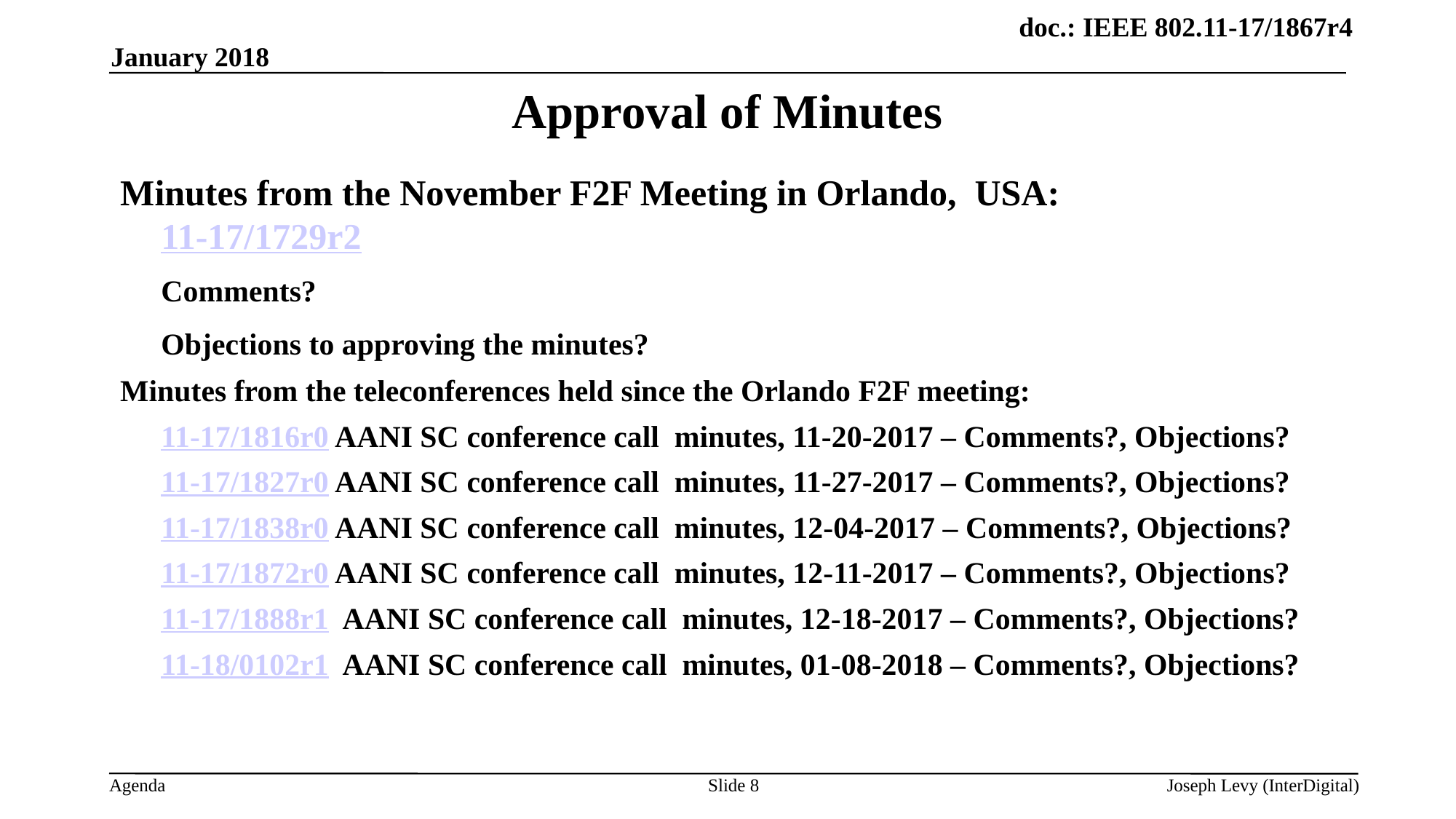

January 2018
# Approval of Minutes
Minutes from the November F2F Meeting in Orlando,  USA:
11-17/1729r2
	Comments?
 	Objections to approving the minutes?
Minutes from the teleconferences held since the Orlando F2F meeting:
	11-17/1816r0 AANI SC conference call  minutes, 11-20-2017 – Comments?, Objections?
	11-17/1827r0 AANI SC conference call  minutes, 11-27-2017 – Comments?, Objections?
	11-17/1838r0 AANI SC conference call  minutes, 12-04-2017 – Comments?, Objections?
	11-17/1872r0 AANI SC conference call  minutes, 12-11-2017 – Comments?, Objections?
	11-17/1888r1  AANI SC conference call  minutes, 12-18-2017 – Comments?, Objections?
	11-18/0102r1  AANI SC conference call  minutes, 01-08-2018 – Comments?, Objections?

Slide 8
Joseph Levy (InterDigital)